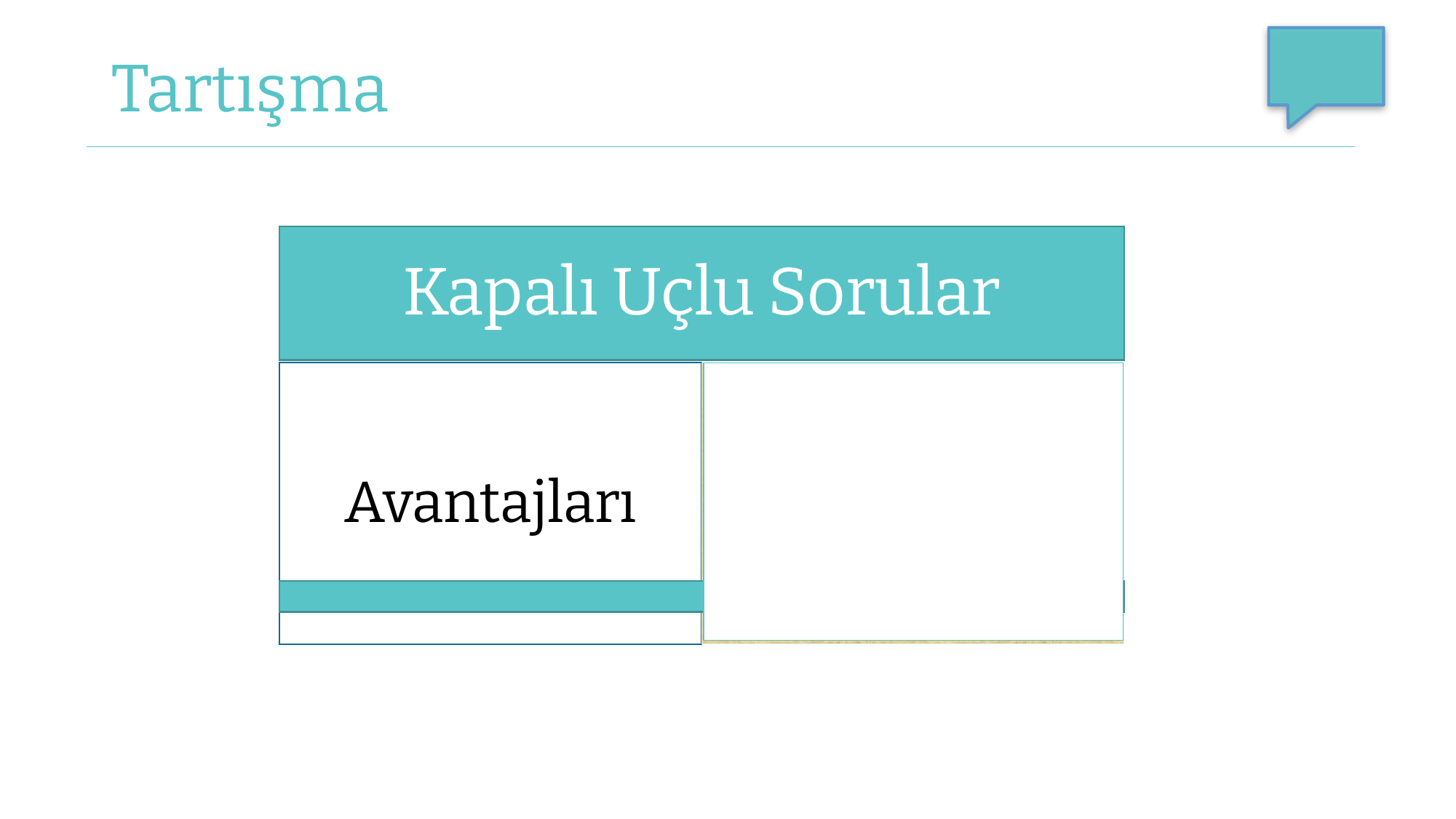

# Tartışma

Kapalı Uçlu Sorular
Avantajları
Dezavantajları